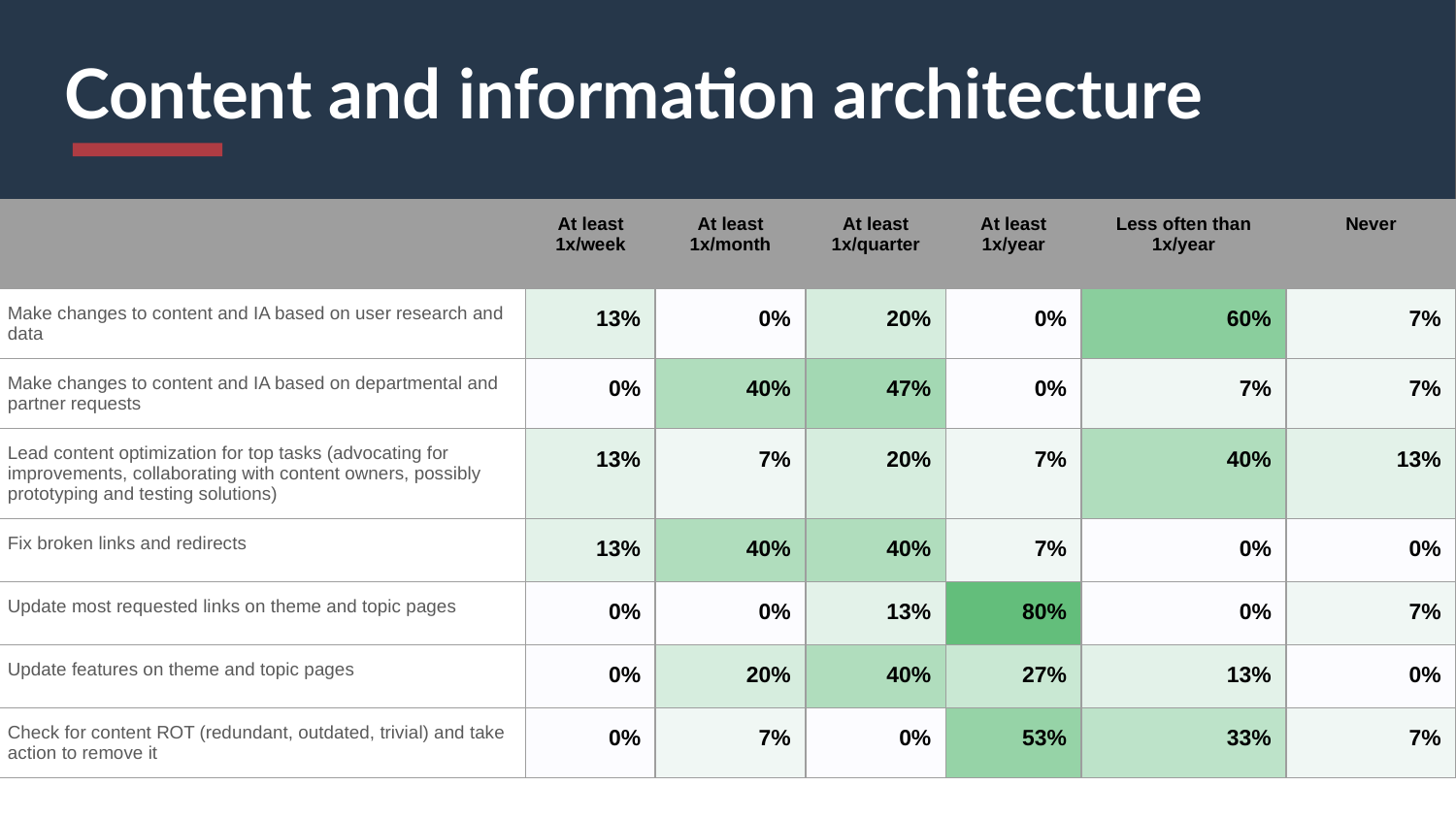

# Content and information architecture

|  | At least 1x/week | At least 1x/month | At least 1x/quarter | At least 1x/year | Less often than 1x/year | Never |
| --- | --- | --- | --- | --- | --- | --- |
| Make changes to content and IA based on user research and data | 13% | 0% | 20% | 0% | 60% | 7% |
| Make changes to content and IA based on departmental and partner requests | 0% | 40% | 47% | 0% | 7% | 7% |
| Lead content optimization for top tasks (advocating for improvements, collaborating with content owners, possibly prototyping and testing solutions) | 13% | 7% | 20% | 7% | 40% | 13% |
| Fix broken links and redirects | 13% | 40% | 40% | 7% | 0% | 0% |
| Update most requested links on theme and topic pages | 0% | 0% | 13% | 80% | 0% | 7% |
| Update features on theme and topic pages | 0% | 20% | 40% | 27% | 13% | 0% |
| Check for content ROT (redundant, outdated, trivial) and take action to remove it | 0% | 7% | 0% | 53% | 33% | 7% |